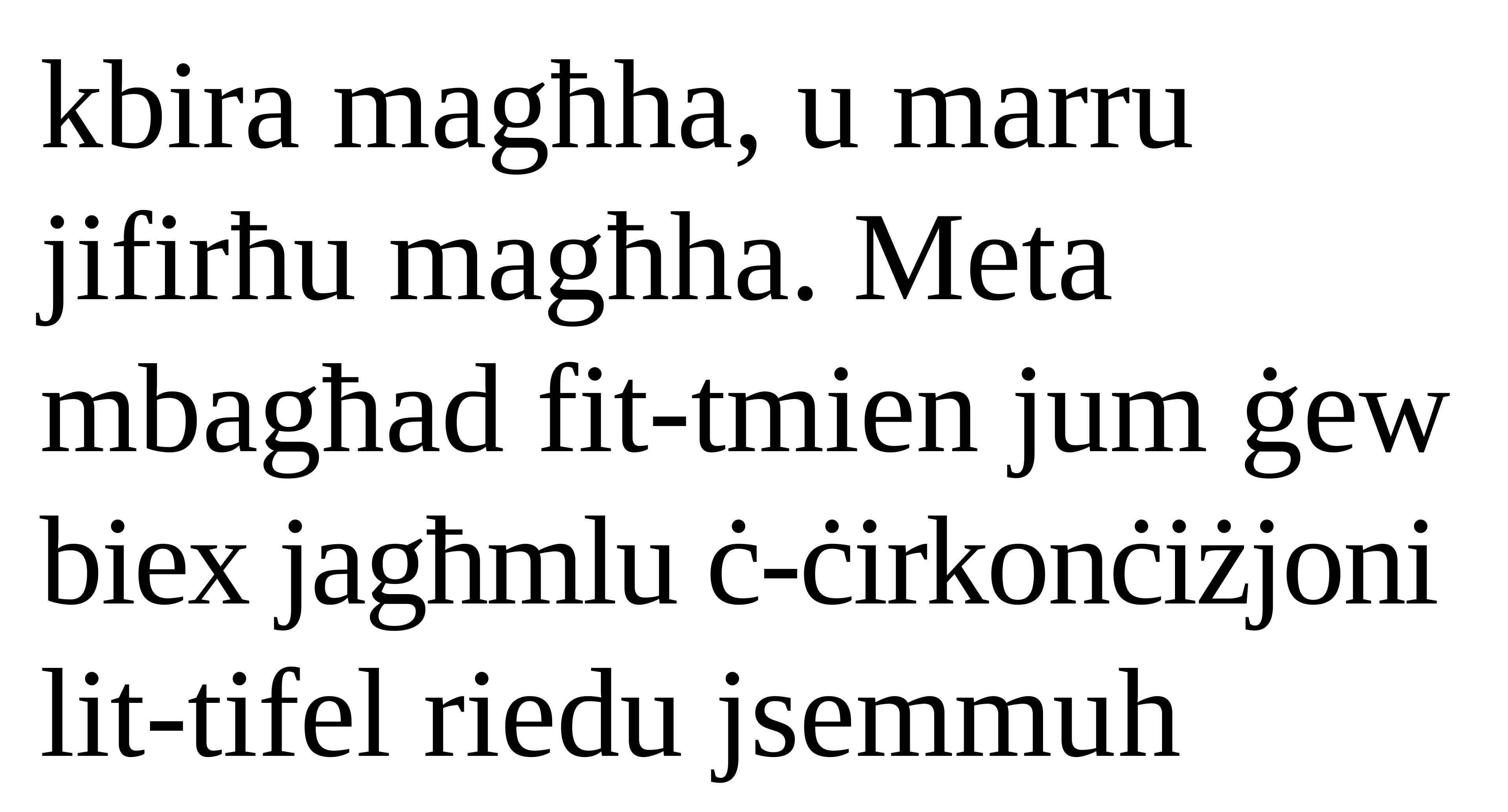

kbira magħha, u marru jifirħu magħha. Meta
mbagħad fit-tmien jum ġew biex jagħmlu ċ-ċirkonċiżjoni lit-tifel riedu jsemmuh